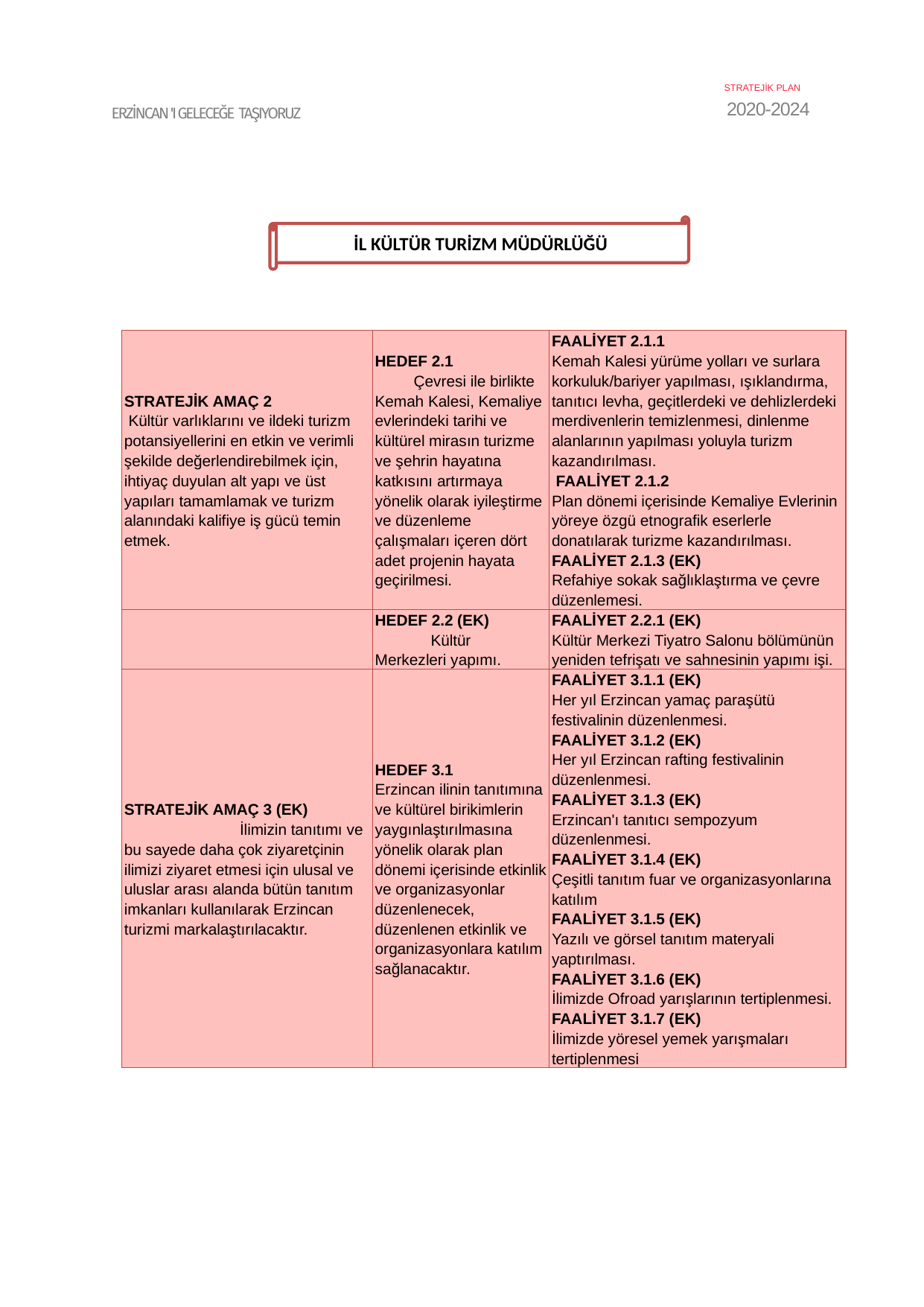

STRATEJİK PLAN
2020-2024
ERZİNCAN 'I GELECEĞE  TAŞIYORUZ
İL KÜLTÜR TURİZM MÜDÜRLÜĞÜ
| STRATEJİK AMAÇ 2 Kültür varlıklarını ve ildeki turizm potansiyellerini en etkin ve verimli şekilde değerlendirebilmek için, ihtiyaç duyulan alt yapı ve üst yapıları tamamlamak ve turizm alanındaki kalifiye iş gücü temin etmek. | HEDEF 2.1 Çevresi ile birlikte Kemah Kalesi, Kemaliye evlerindeki tarihi ve kültürel mirasın turizme ve şehrin hayatına katkısını artırmaya yönelik olarak iyileştirme ve düzenleme çalışmaları içeren dört adet projenin hayata geçirilmesi. | FAALİYET 2.1.1 Kemah Kalesi yürüme yolları ve surlara korkuluk/bariyer yapılması, ışıklandırma, tanıtıcı levha, geçitlerdeki ve dehlizlerdeki merdivenlerin temizlenmesi, dinlenme alanlarının yapılması yoluyla turizm kazandırılması. FAALİYET 2.1.2 Plan dönemi içerisinde Kemaliye Evlerinin yöreye özgü etnografik eserlerle donatılarak turizme kazandırılması. FAALİYET 2.1.3 (EK) Refahiye sokak sağlıklaştırma ve çevre düzenlemesi. |
| --- | --- | --- |
|  | HEDEF 2.2 (EK) Kültür Merkezleri yapımı. | FAALİYET 2.2.1 (EK) Kültür Merkezi Tiyatro Salonu bölümünün yeniden tefrişatı ve sahnesinin yapımı işi. |
| STRATEJİK AMAÇ 3 (EK) İlimizin tanıtımı ve bu sayede daha çok ziyaretçinin ilimizi ziyaret etmesi için ulusal ve uluslar arası alanda bütün tanıtım imkanları kullanılarak Erzincan turizmi markalaştırılacaktır. | HEDEF 3.1 Erzincan ilinin tanıtımına ve kültürel birikimlerin yaygınlaştırılmasına yönelik olarak plan dönemi içerisinde etkinlik ve organizasyonlar düzenlenecek, düzenlenen etkinlik ve organizasyonlara katılım sağlanacaktır. | FAALİYET 3.1.1 (EK) Her yıl Erzincan yamaç paraşütü festivalinin düzenlenmesi. FAALİYET 3.1.2 (EK) Her yıl Erzincan rafting festivalinin düzenlenmesi. FAALİYET 3.1.3 (EK) Erzincan'ı tanıtıcı sempozyum düzenlenmesi. FAALİYET 3.1.4 (EK) Çeşitli tanıtım fuar ve organizasyonlarına katılım FAALİYET 3.1.5 (EK) Yazılı ve görsel tanıtım materyali yaptırılması. FAALİYET 3.1.6 (EK) İlimizde Ofroad yarışlarının tertiplenmesi. FAALİYET 3.1.7 (EK) İlimizde yöresel yemek yarışmaları tertiplenmesi |